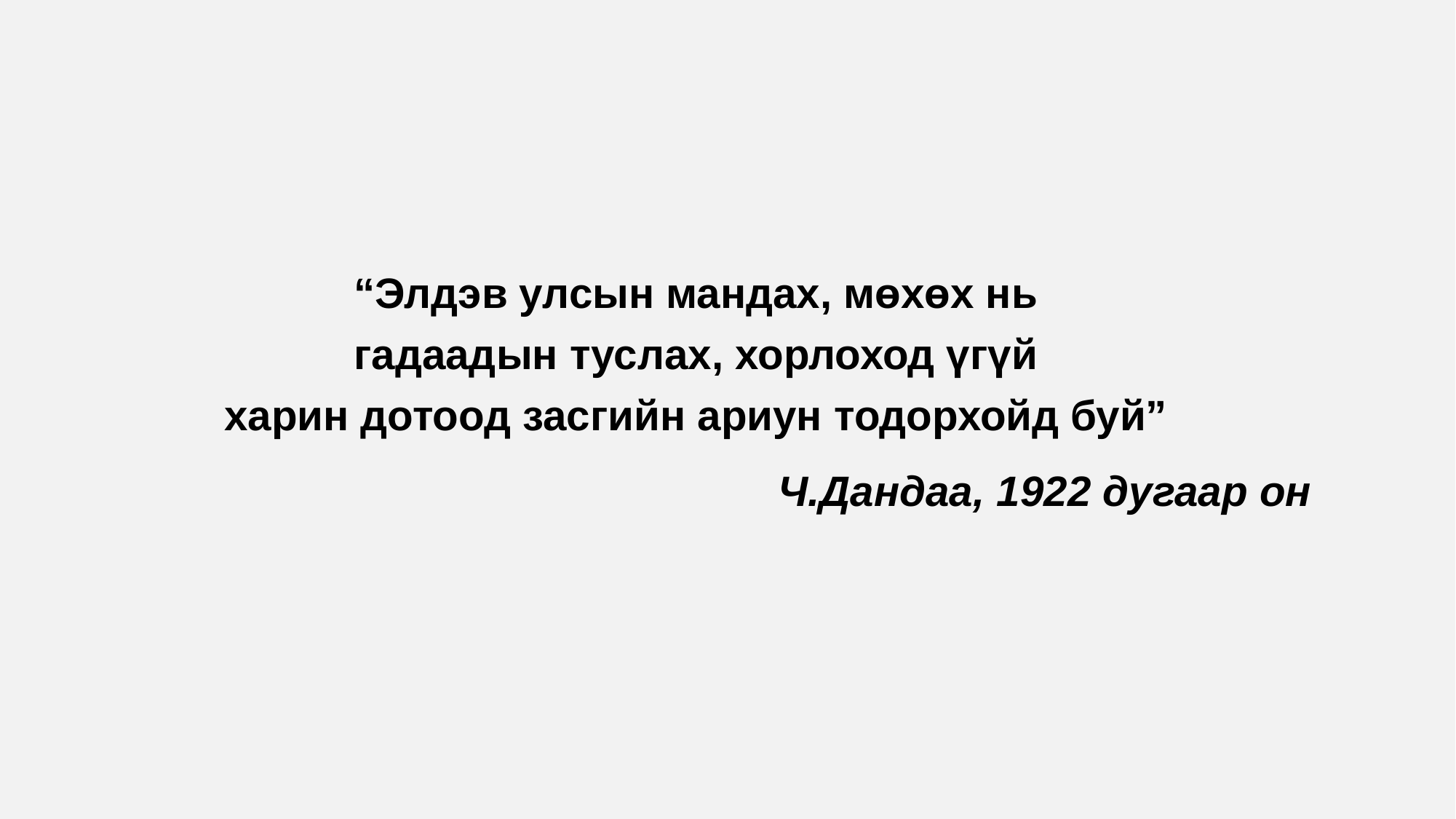

“Элдэв улсын мандах, мөхөх нь
гадаадын туслах, хорлоход үгүй
харин дотоод засгийн ариун тодорхойд буй”
                                                          Ч.Дандаа, 1922 дугаар он